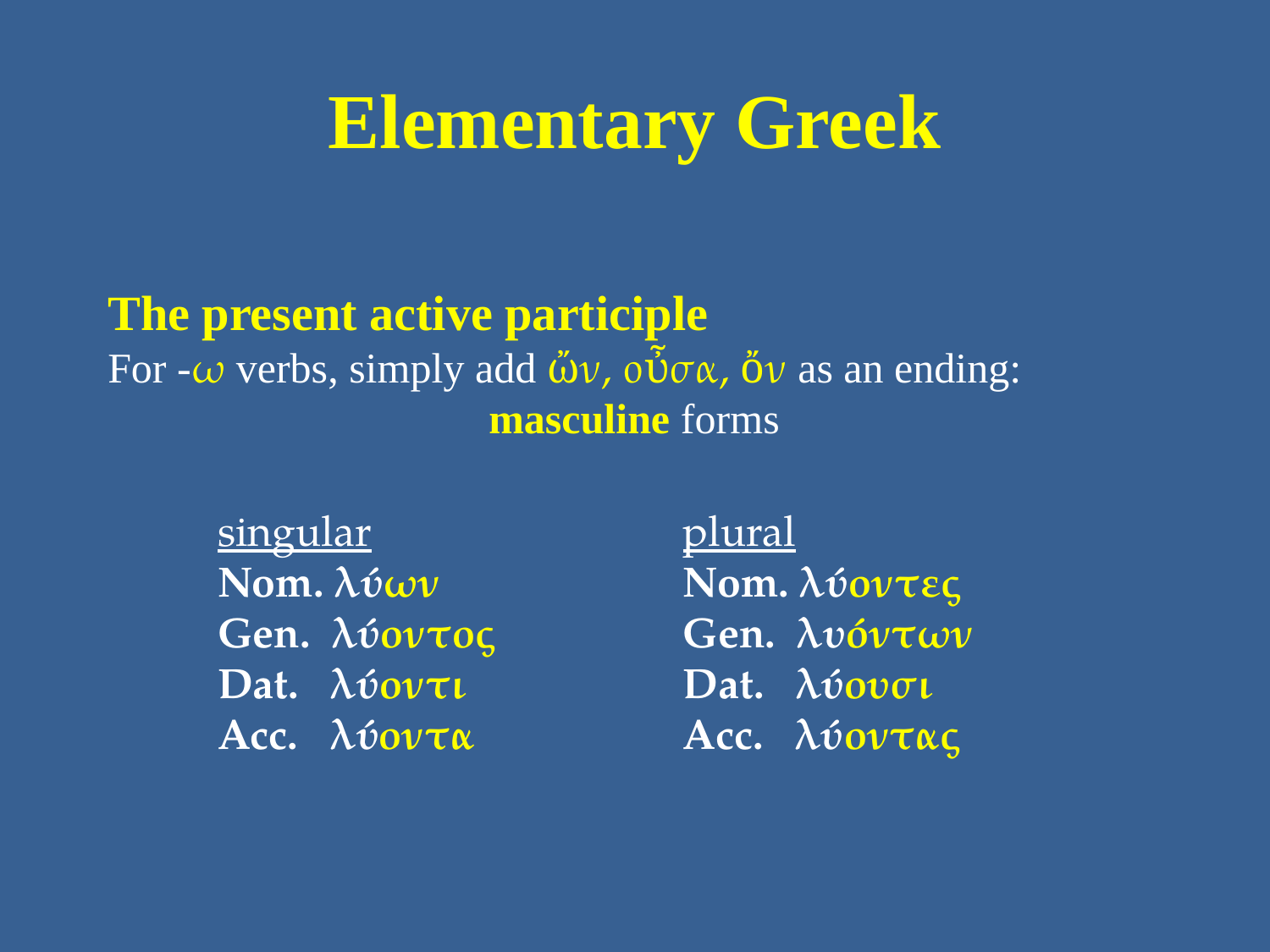

# Elementary Greek
The present active participle
For -ω verbs, simply add ὤν, οὖσα, ὄν as an ending: 				masculine forms
singular
Nom. λύων
Gen.  λύοντος
Dat.   λύοντι
Acc.   λύοντα
plural
Nom. λύοντες
Gen.  λυόντων
Dat.   λύουσι
Acc.   λύοντας